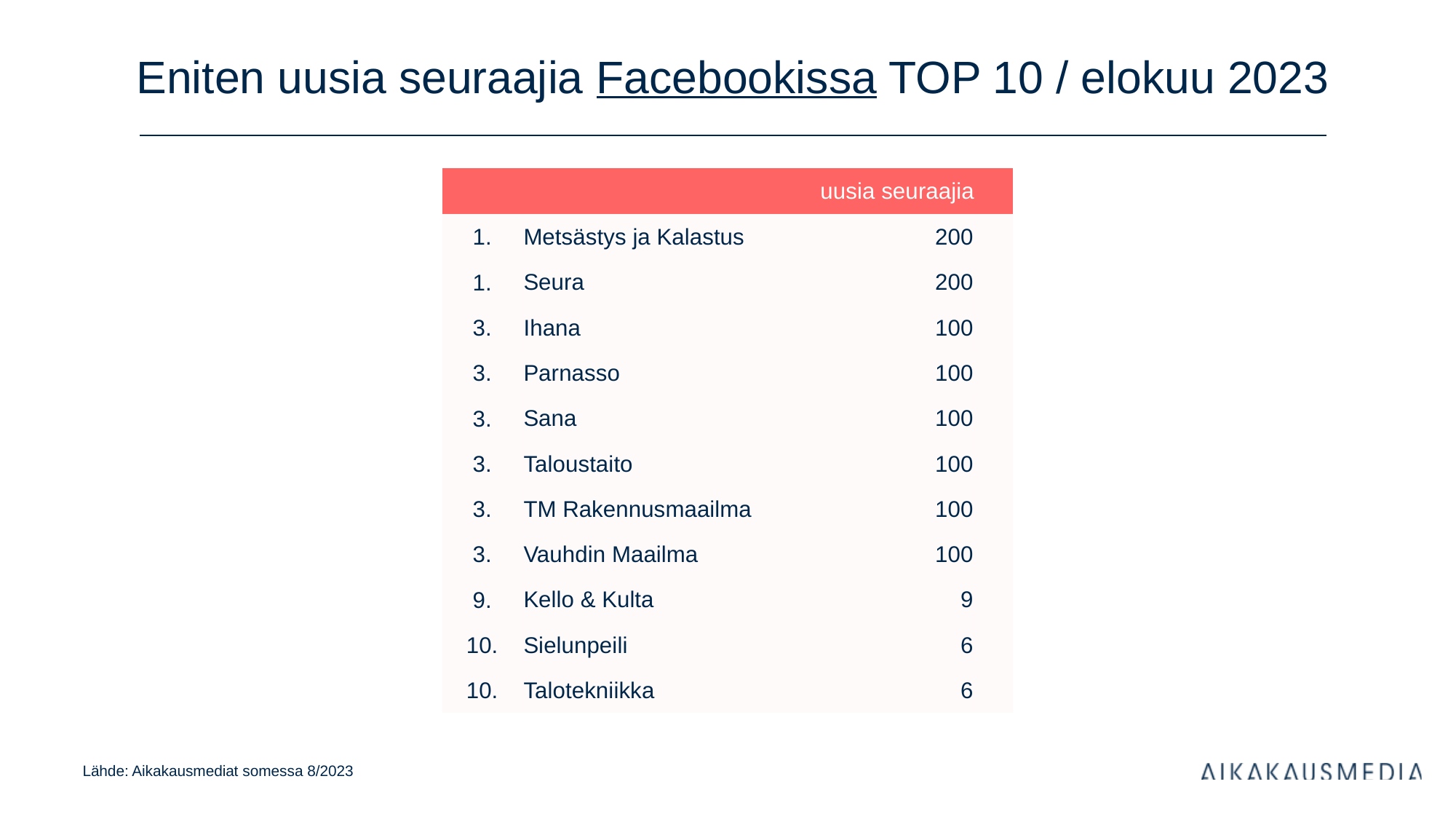

# Eniten uusia seuraajia Facebookissa TOP 10 / elokuu 2023
| uusia seuraajia |  | kanavan tilaajia |  |
| --- | --- | --- | --- |
| 1. | Metsästys ja Kalastus | 200 |  |
| 1. | Seura | 200 |  |
| 3. | Ihana | 100 |  |
| 3. | Parnasso | 100 |  |
| 3. | Sana | 100 |  |
| 3. | Taloustaito | 100 |  |
| 3. | TM Rakennusmaailma | 100 |  |
| 3. | Vauhdin Maailma | 100 |  |
| 9. | Kello & Kulta | 9 |  |
| 10. | Sielunpeili | 6 |  |
| 10. | Talotekniikka | 6 |  |